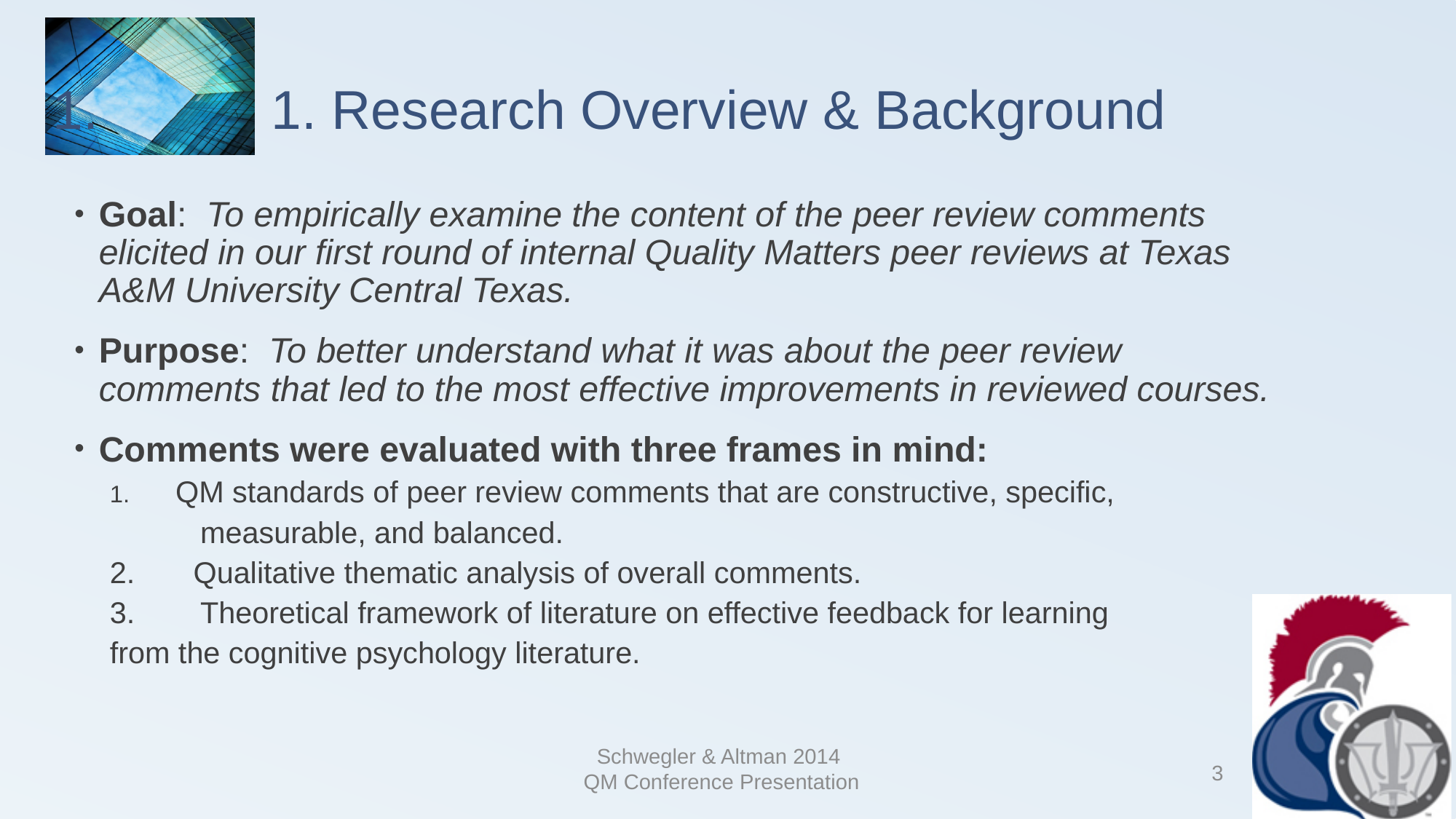

# 1.   		1. Research Overview & Background
Goal:  To empirically examine the content of the peer review comments elicited in our first round of internal Quality Matters peer reviews at Texas A&M University Central Texas.
Purpose:  To better understand what it was about the peer review comments that led to the most effective improvements in reviewed courses.
Comments were evaluated with three frames in mind:
  QM standards of peer review comments that are constructive, specific,
    	measurable, and balanced.
2.       Qualitative thematic analysis of overall comments.
3.	Theoretical framework of literature on effective feedback for learning
	from the cognitive psychology literature.

Schwegler & Altman 2014
QM Conference Presentation
3